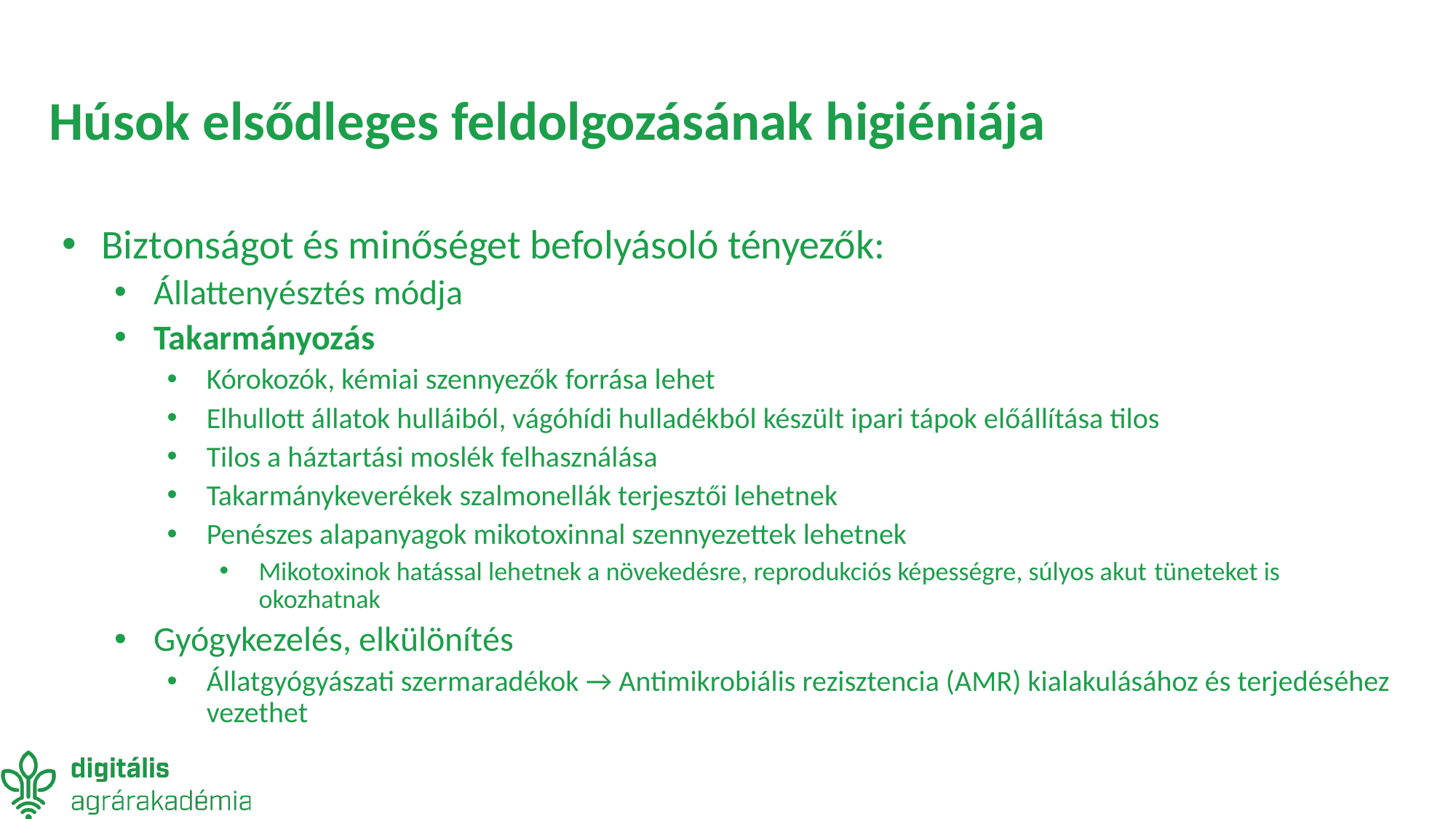

# Húsok elsődleges feldolgozásának higiéniája
Biztonságot és minőséget befolyásoló tényezők:
Állattenyésztés módja
Takarmányozás
Kórokozók, kémiai szennyezők forrása lehet
Elhullott állatok hulláiból, vágóhídi hulladékból készült ipari tápok előállítása tilos
Tilos a háztartási moslék felhasználása
Takarmánykeverékek szalmonellák terjesztői lehetnek
Penészes alapanyagok mikotoxinnal szennyezettek lehetnek
Mikotoxinok hatással lehetnek a növekedésre, reprodukciós képességre, súlyos akut tüneteket is okozhatnak
Gyógykezelés, elkülönítés
Állatgyógyászati szermaradékok → Antimikrobiális rezisztencia (AMR) kialakulásához és terjedéséhez vezethet